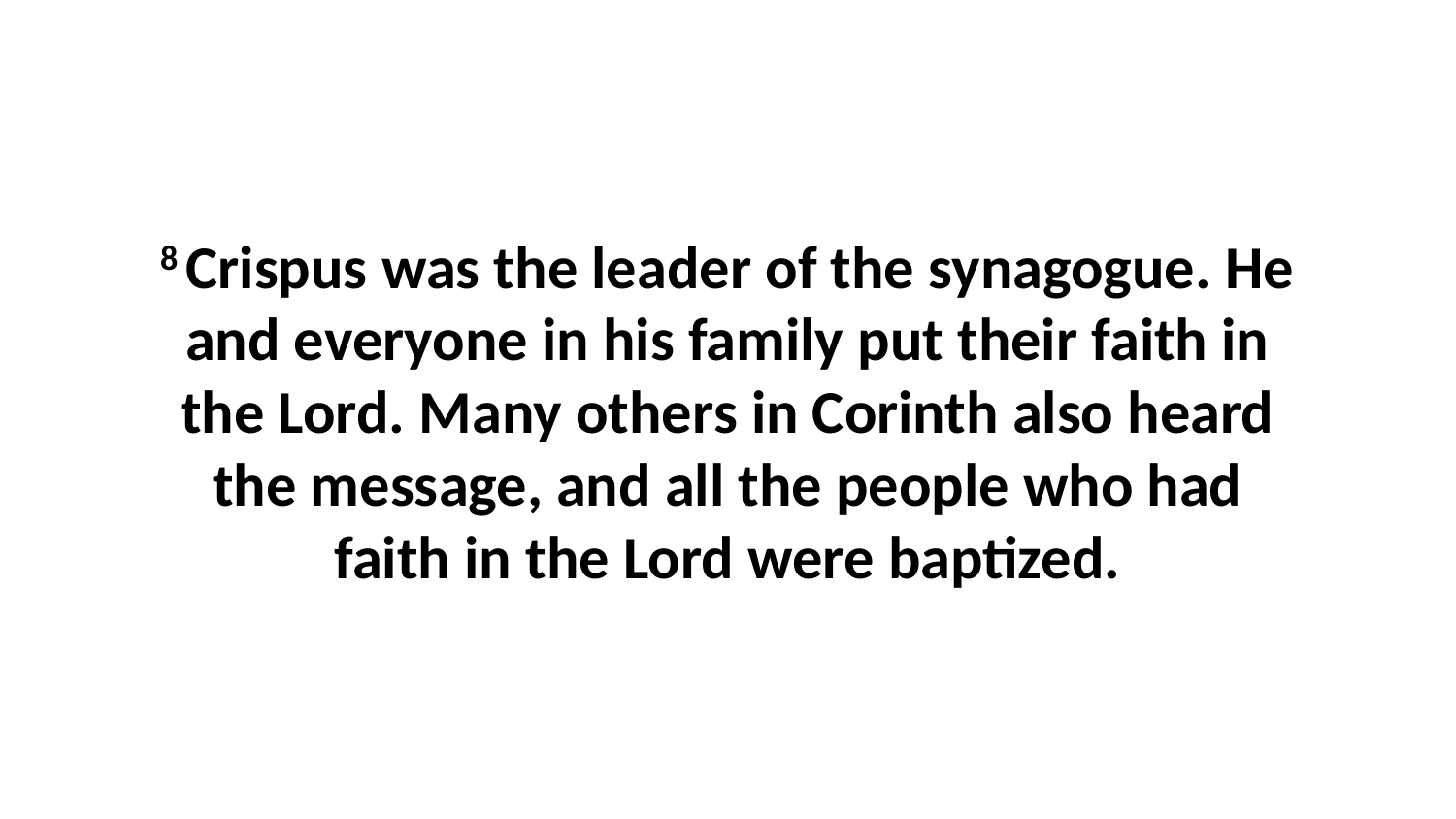

8 Crispus was the leader of the synagogue. He and everyone in his family put their faith in the Lord. Many others in Corinth also heard the message, and all the people who had faith in the Lord were baptized.